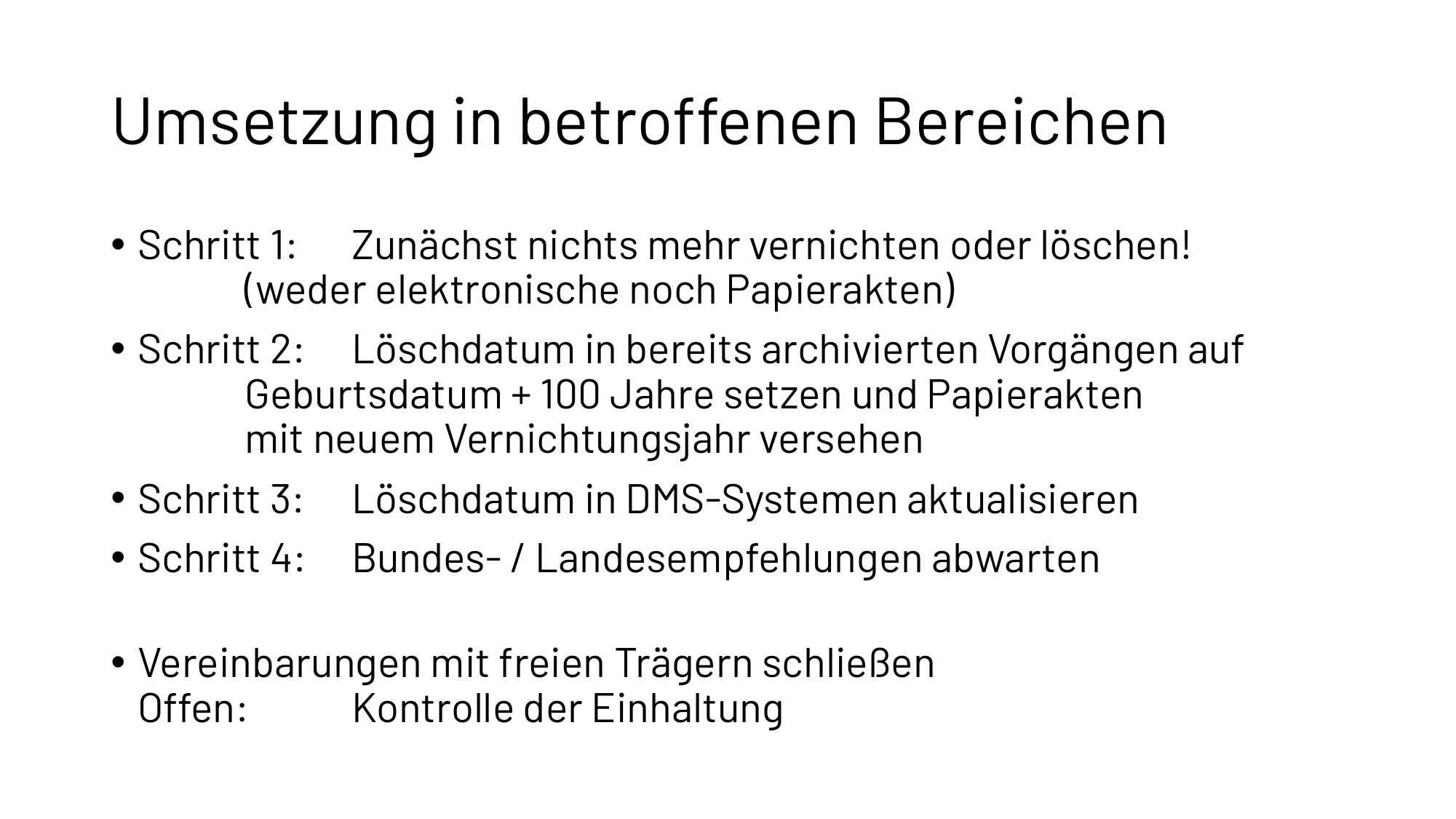

# Umsetzung in betroffenen Bereichen
Schritt 1: 	Zunächst nichts mehr vernichten oder löschen!
		(weder elektronische noch Papierakten)
Schritt 2: 	Löschdatum in bereits archivierten Vorgängen auf
		Geburtsdatum + 100 Jahre setzen und Papierakten
		mit neuem Vernichtungsjahr versehen
Schritt 3:	Löschdatum in DMS-Systemen aktualisieren
Schritt 4: 	Bundes- / Landesempfehlungen abwarten
Vereinbarungen mit freien Trägern schließen
Offen:	Kontrolle der Einhaltung